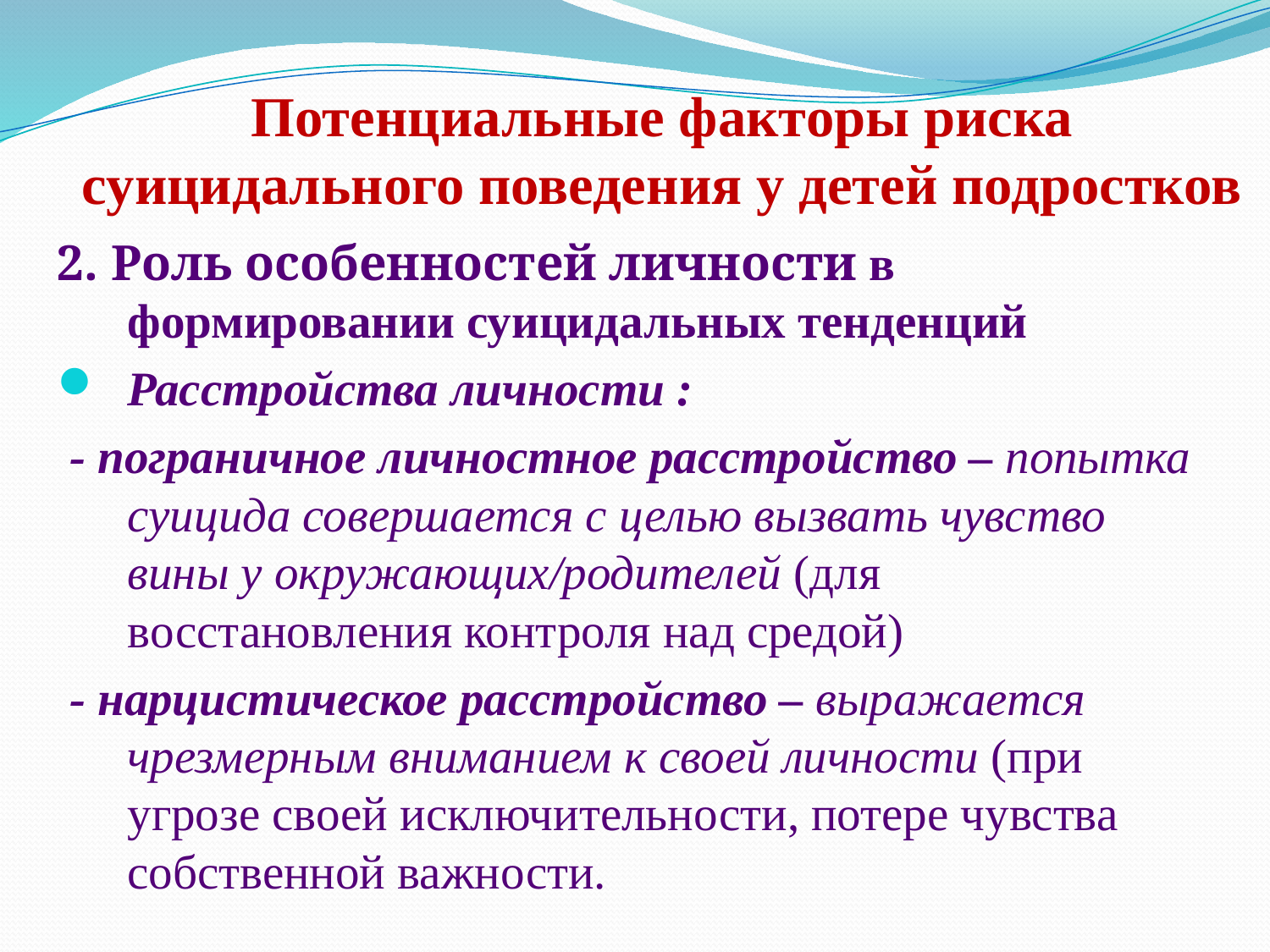

# Потенциальные факторы риска суицидального поведения у детей подростков
2. Роль особенностей личности в формировании суицидальных тенденций
Расстройства личности :
 - пограничное личностное расстройство – попытка суицида совершается с целью вызвать чувство вины у окружающих/родителей (для восстановления контроля над средой)
 - нарцистическое расстройство – выражается  чрезмерным вниманием к своей личности (при угрозе своей исключительности, потере чувства собственной важности.